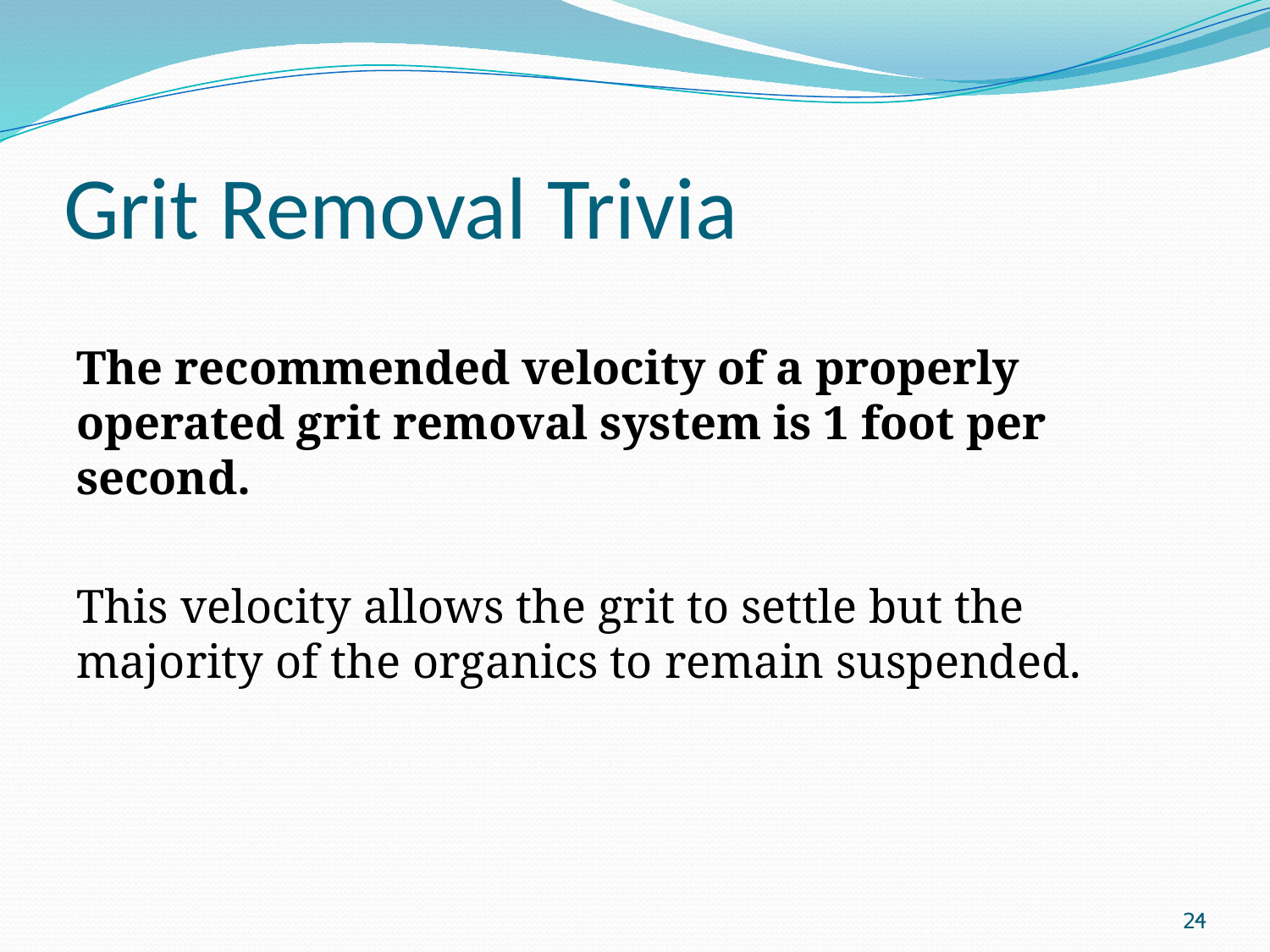

# Grit Removal Trivia

The recommended velocity of a properly operated grit removal system is 1 foot per second.

This velocity allows the grit to settle but the majority of the organics to remain suspended.
24